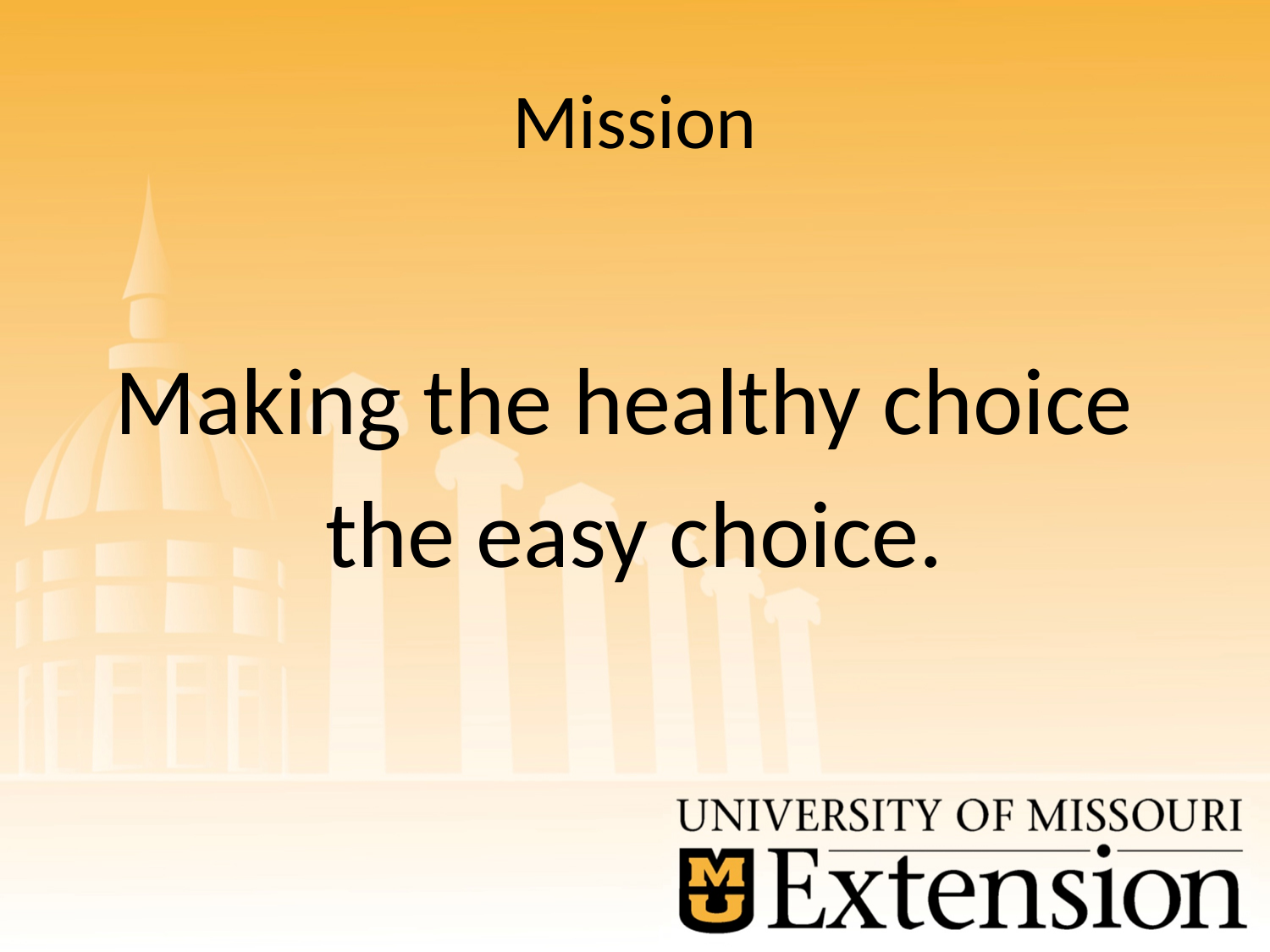

# Mission

Making the healthy choice
the easy choice.